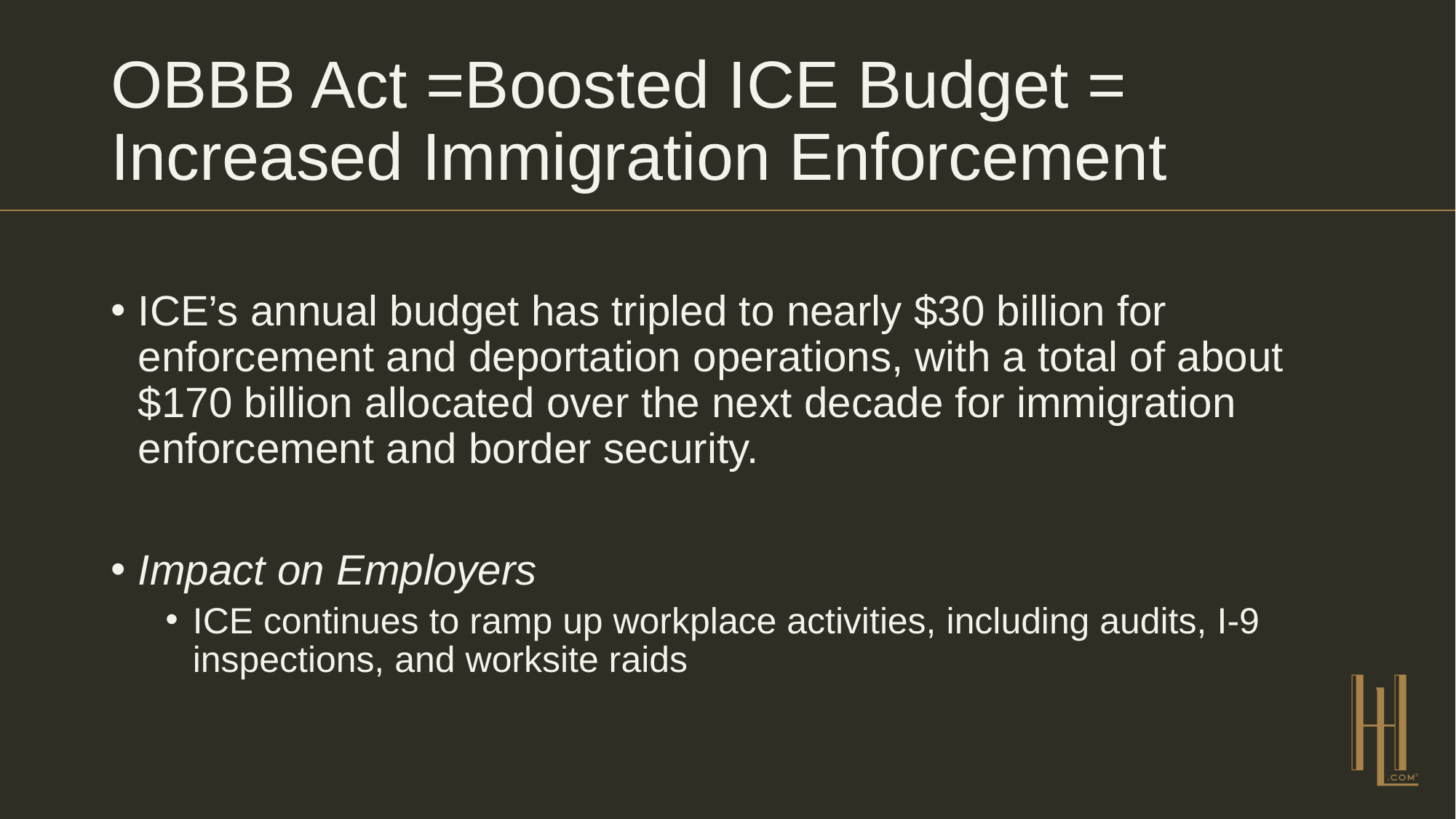

# OBBB Act =Boosted ICE Budget = Increased Immigration Enforcement

ICE’s annual budget has tripled to nearly $30 billion for enforcement and deportation operations, with a total of about $170 billion allocated over the next decade for immigration enforcement and border security.

Impact on Employers
ICE continues to ramp up workplace activities, including audits, I-9 inspections, and worksite raids